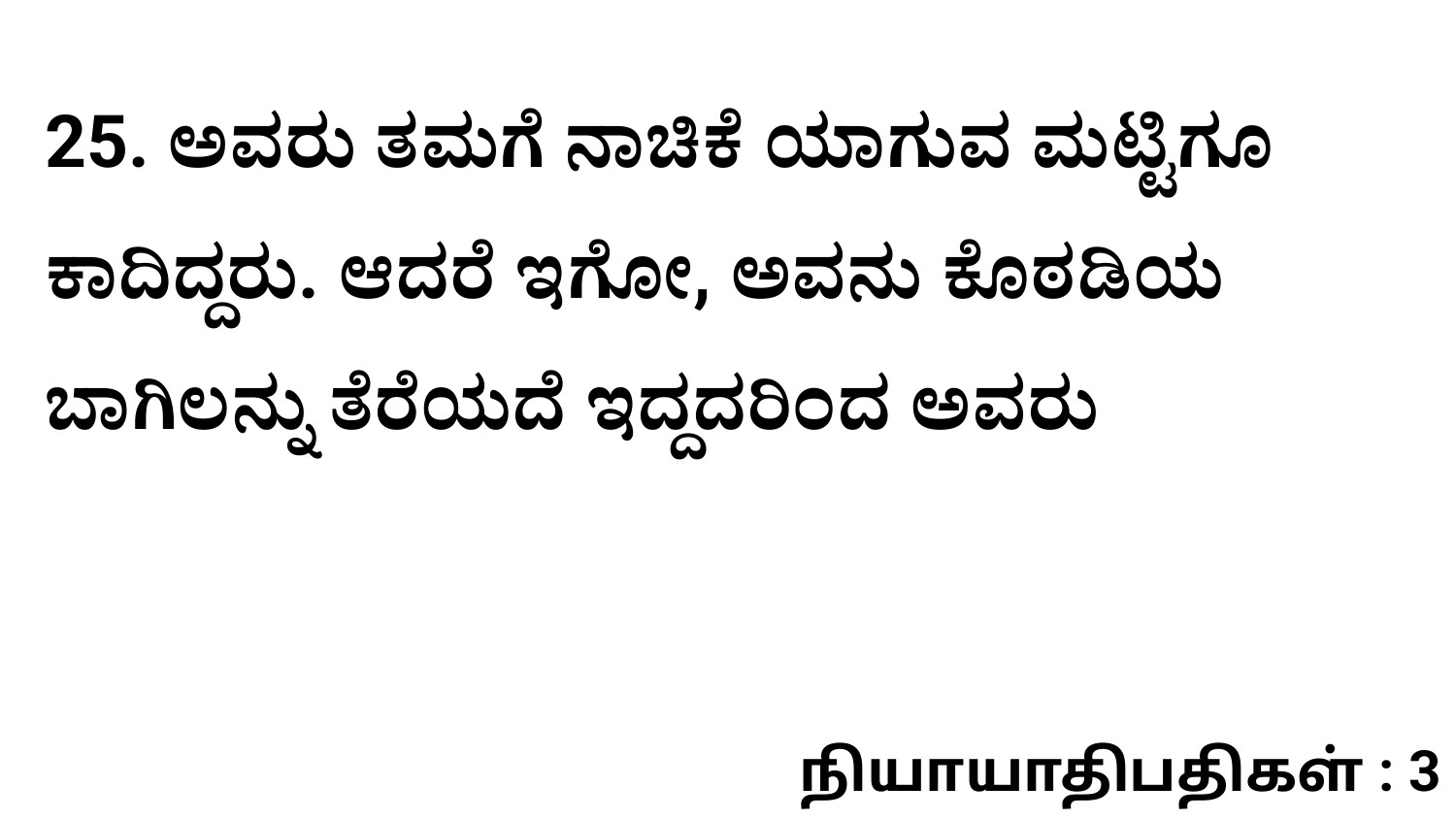

25. ಅವರು ತಮಗೆ ನಾಚಿಕೆ ಯಾಗುವ ಮಟ್ಟಿಗೂ ಕಾದಿದ್ದರು. ಆದರೆ ಇಗೋ, ಅವನು ಕೊಠಡಿಯ ಬಾಗಿಲನ್ನು ತೆರೆಯದೆ ಇದ್ದದರಿಂದ ಅವರು
நியாயாதிபதிகள் : 3